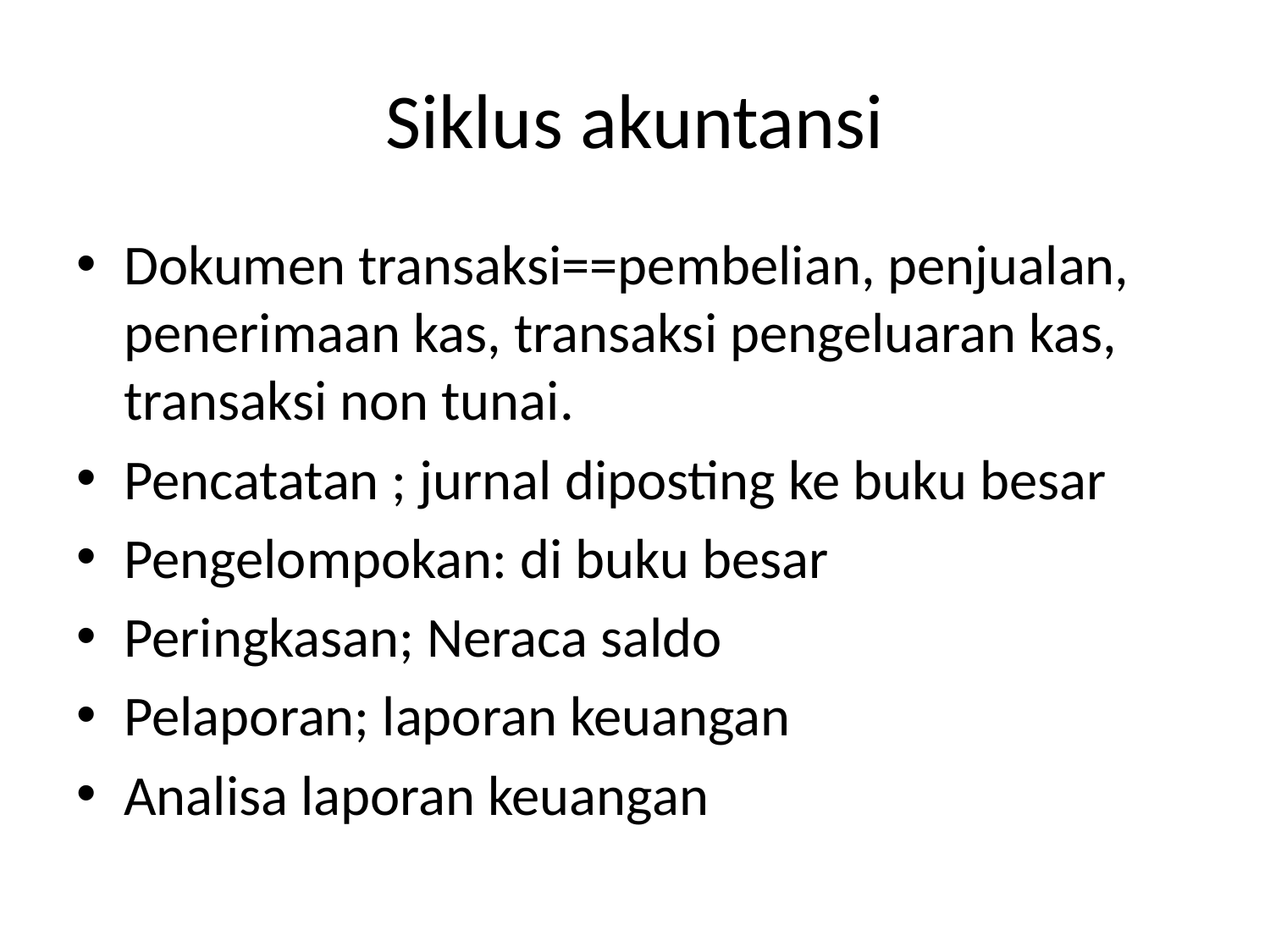

# Siklus akuntansi
Dokumen transaksi==pembelian, penjualan, penerimaan kas, transaksi pengeluaran kas, transaksi non tunai.
Pencatatan ; jurnal diposting ke buku besar
Pengelompokan: di buku besar
Peringkasan; Neraca saldo
Pelaporan; laporan keuangan
Analisa laporan keuangan